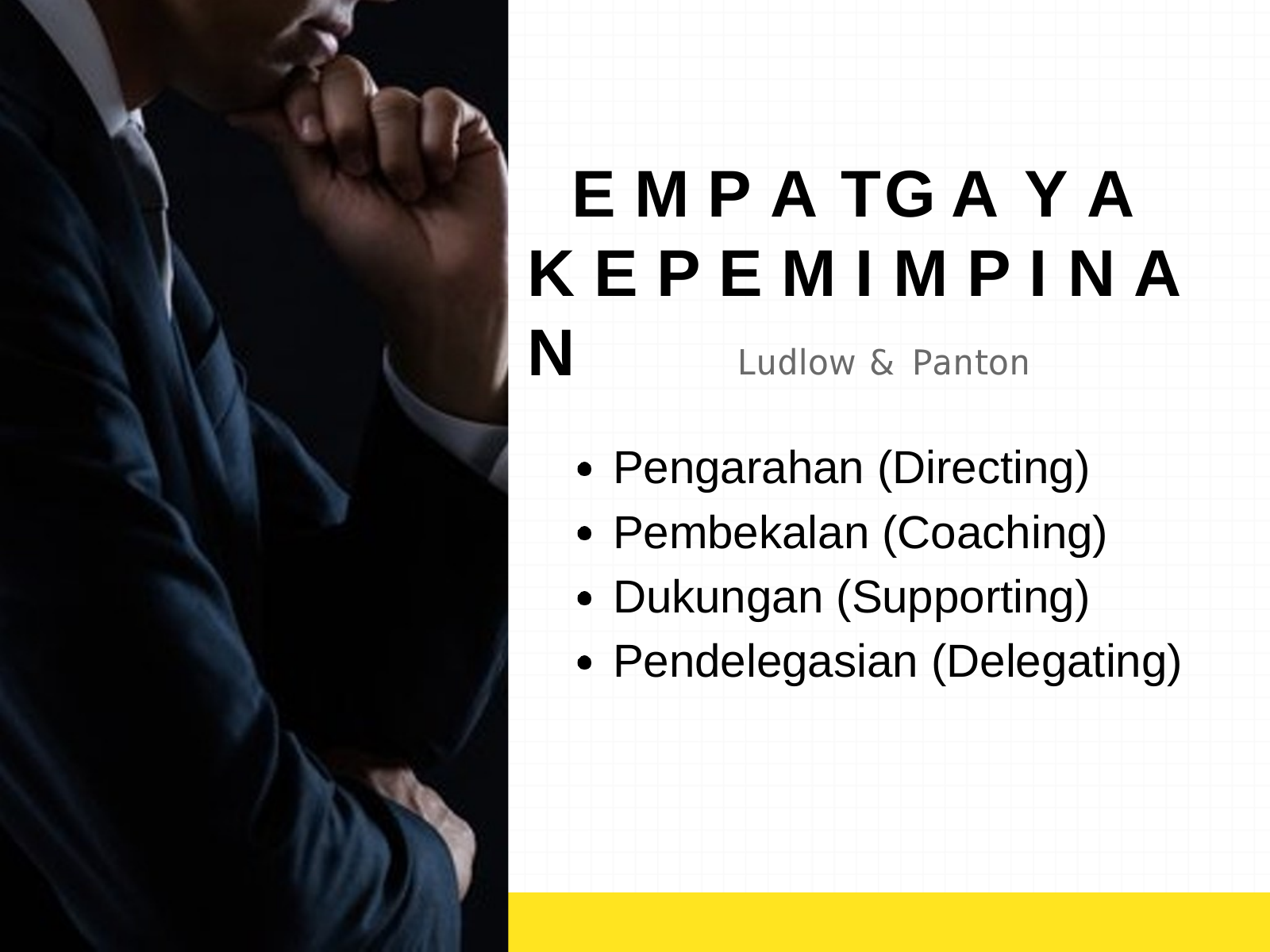

# E M P A T	G A Y A  K E P E M I M P I N A N
Ludlow & Panton

Pengarahan (Directing)  Pembekalan (Coaching)  Dukungan (Supporting)  Pendelegasian (Delegating)